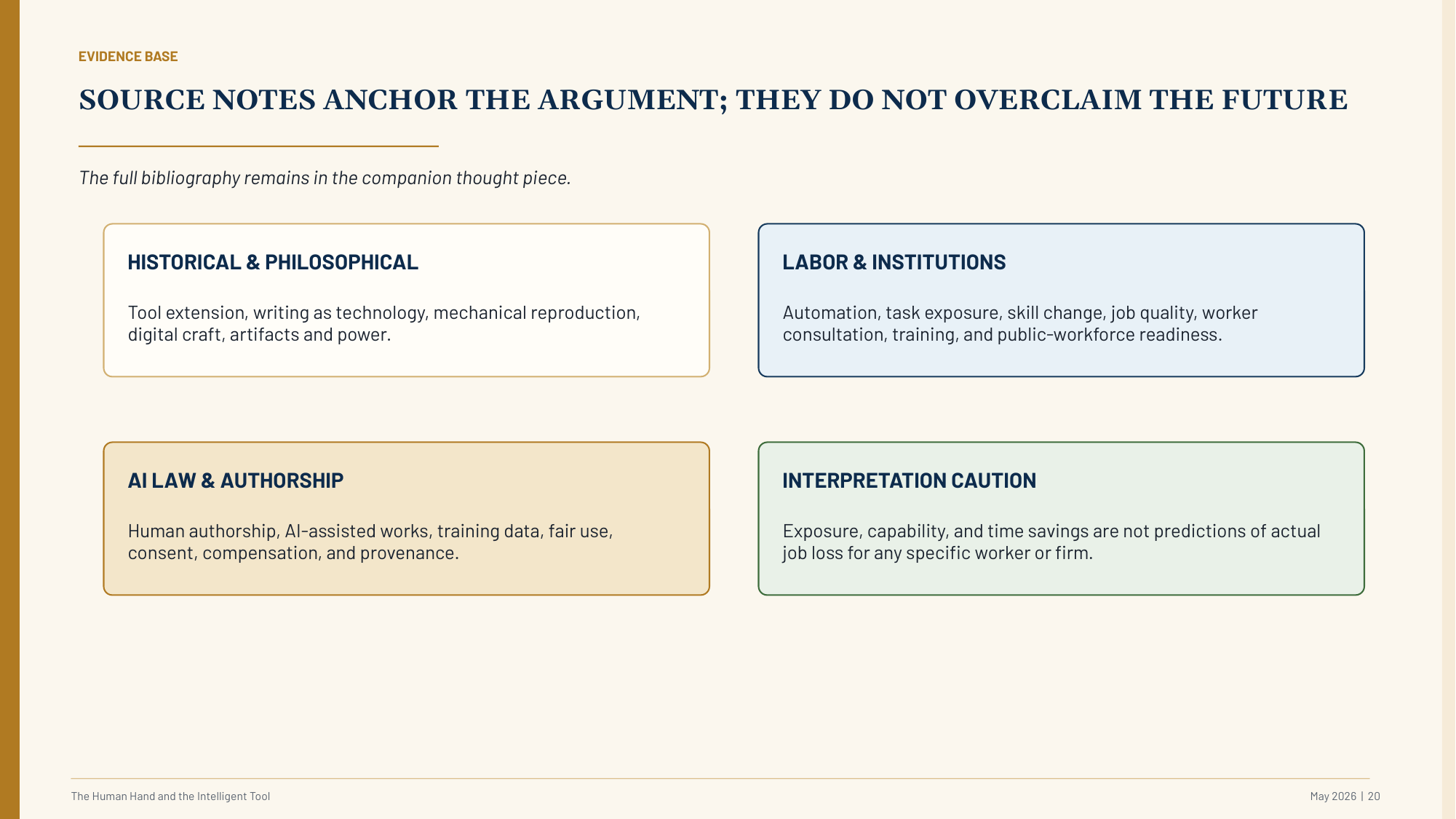

EVIDENCE BASE
SOURCE NOTES ANCHOR THE ARGUMENT; THEY DO NOT OVERCLAIM THE FUTURE

The full bibliography remains in the companion thought piece.

HISTORICAL & PHILOSOPHICAL
LABOR & INSTITUTIONS
Tool extension, writing as technology, mechanical reproduction, digital craft, artifacts and power.
Automation, task exposure, skill change, job quality, worker consultation, training, and public-workforce readiness.

AI LAW & AUTHORSHIP
INTERPRETATION CAUTION
Human authorship, AI-assisted works, training data, fair use, consent, compensation, and provenance.
Exposure, capability, and time savings are not predictions of actual job loss for any specific worker or firm.

The Human Hand and the Intelligent Tool
May 2026  |  20